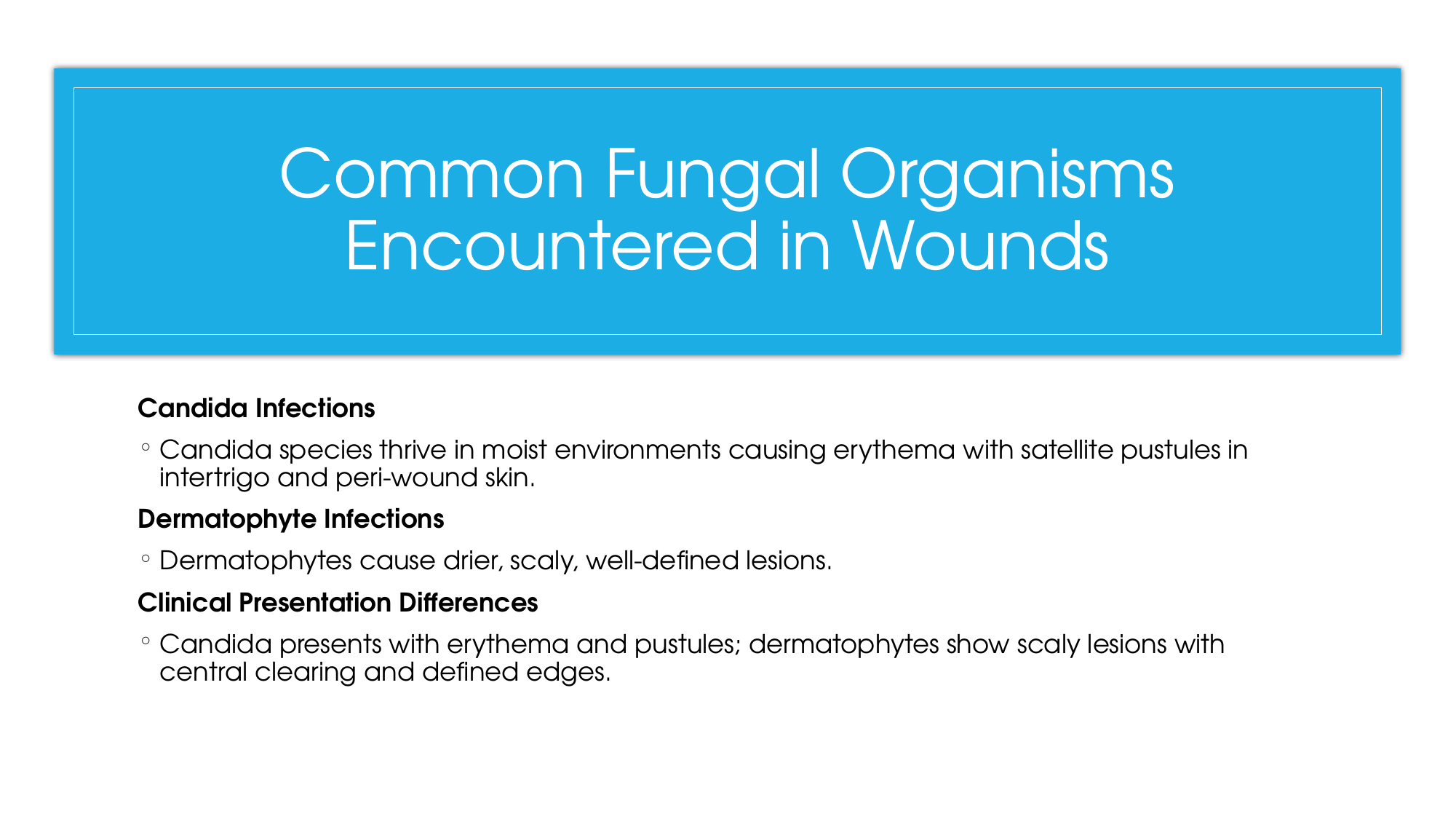

# Common Fungal Organisms Encountered in Wounds
Candida Infections​
Candida species thrive in moist environments causing erythema with satellite pustules in intertrigo and peri-wound skin.​
Dermatophyte Infections​
Dermatophytes cause drier, scaly, well-defined lesions.​
Clinical Presentation Differences​
Candida presents with erythema and pustules; dermatophytes show scaly lesions with central clearing and defined edges.